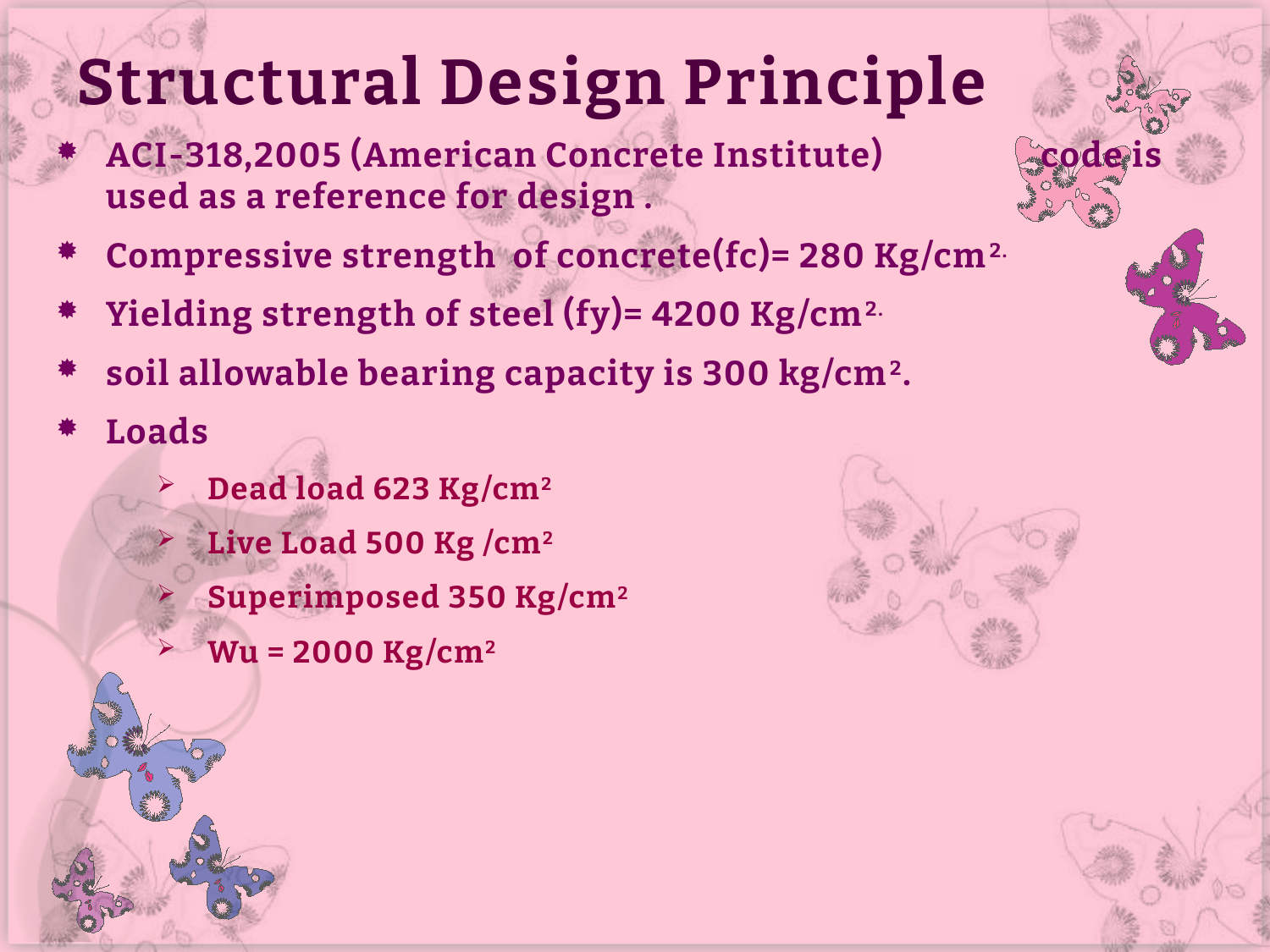

# Structural Design Principle
ACI-318,2005 (American Concrete Institute)                    code is used as a reference for design .
Compressive strength  of concrete(fc)= 280 Kg/cm2.
Yielding strength of steel (fy)= 4200 Kg/cm2.
soil allowable bearing capacity is 300 kg/cm2.
Loads
Dead load 623 Kg/cm2
Live Load 500 Kg /cm2
Superimposed 350 Kg/cm2
Wu = 2000 Kg/cm2